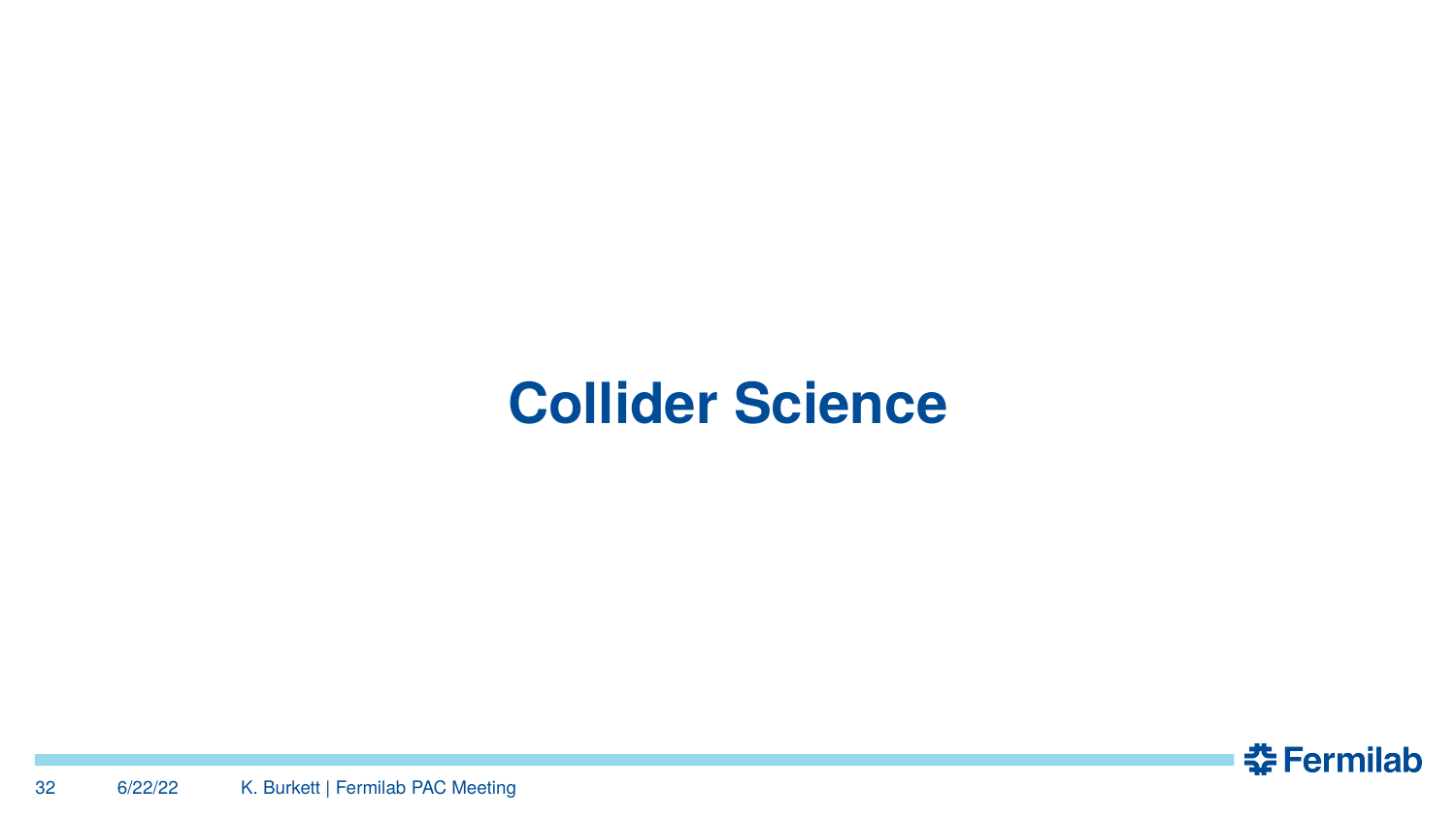

# Collider Science
K. Burkett | Fermilab PAC Meeting
32
6/22/22